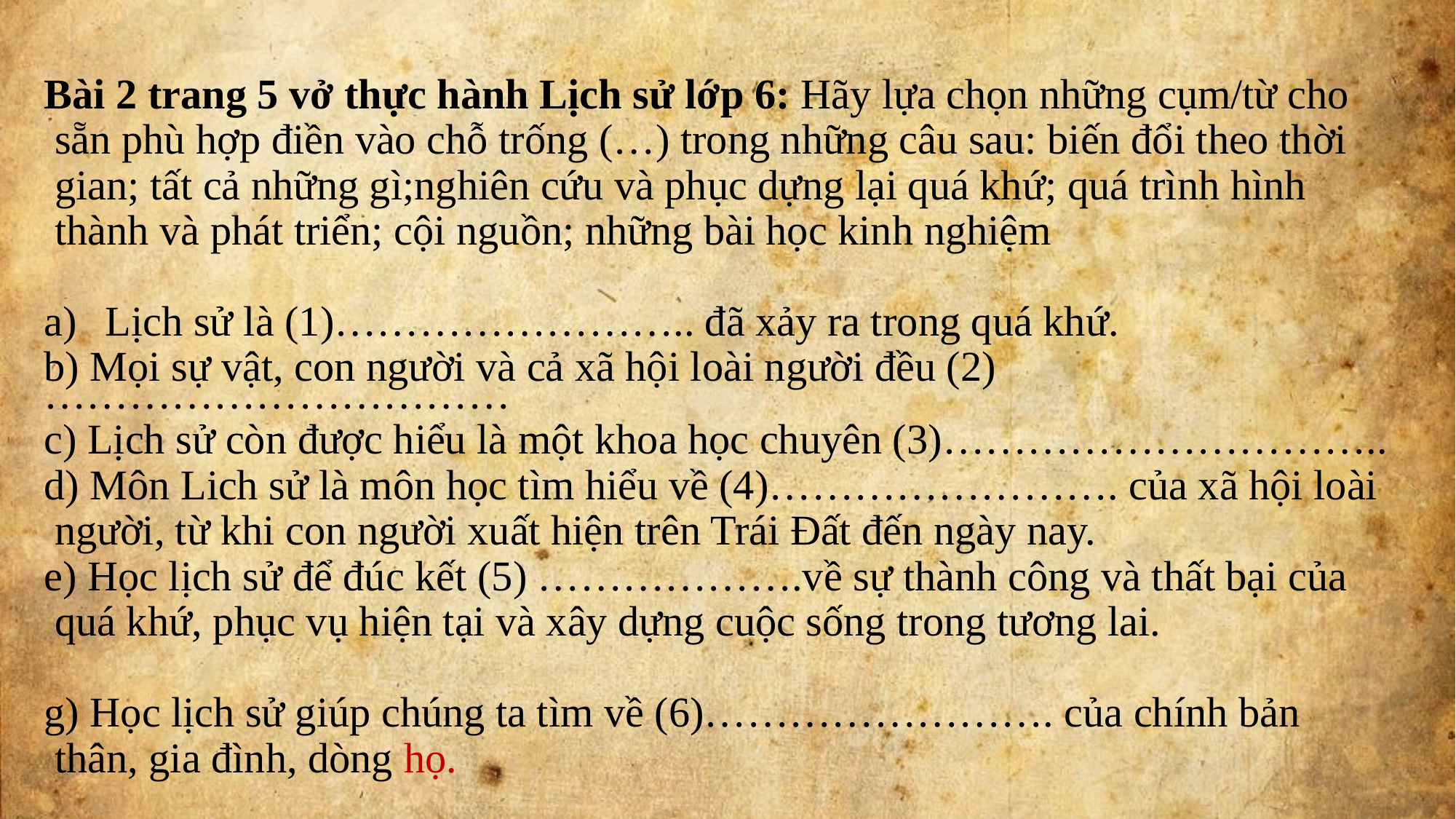

Bài 2 trang 5 vở thực hành Lịch sử lớp 6: Hãy lựa chọn những cụm/từ cho
 sẵn phù hợp điền vào chỗ trống (…) trong những câu sau: biến đổi theo thời
 gian; tất cả những gì;nghiên cứu và phục dựng lại quá khứ; quá trình hình
 thành và phát triển; cội nguồn; những bài học kinh nghiệm

Lịch sử là (1)…………………….. đã xảy ra trong quá khứ.
b) Mọi sự vật, con người và cả xã hội loài người đều (2)……………………………
c) Lịch sử còn được hiểu là một khoa học chuyên (3)…………………………..
d) Môn Lich sử là môn học tìm hiểu về (4)……………………. của xã hội loài
 người, từ khi con người xuất hiện trên Trái Đất đến ngày nay.
e) Học lịch sử để đúc kết (5) ……………….về sự thành công và thất bại của
 quá khứ, phục vụ hiện tại và xây dựng cuộc sống trong tương lai.

g) Học lịch sử giúp chúng ta tìm về (6)……………………. của chính bản
 thân, gia đình, dòng họ.